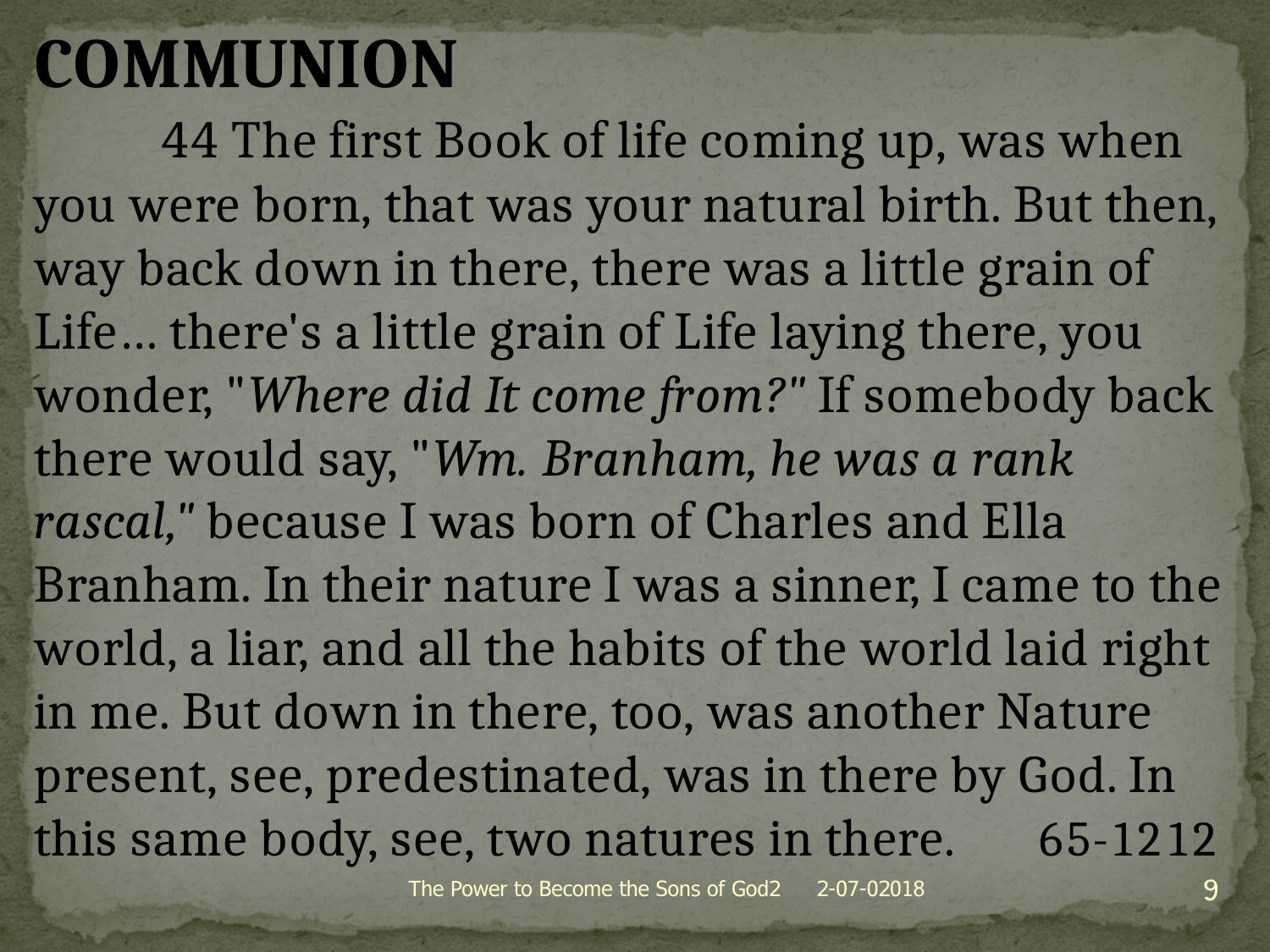

COMMUNION
	44 The first Book of life coming up, was when you were born, that was your natural birth. But then, way back down in there, there was a little grain of Life… there's a little grain of Life laying there, you wonder, "Where did It come from?" If somebody back there would say, "Wm. Branham, he was a rank rascal," because I was born of Charles and Ella Branham. In their nature I was a sinner, I came to the world, a liar, and all the habits of the world laid right in me. But down in there, too, was another Nature present, see, predestinated, was in there by God. In this same body, see, two natures in there.       65-1212
9
The Power to Become the Sons of God2
2-07-02018